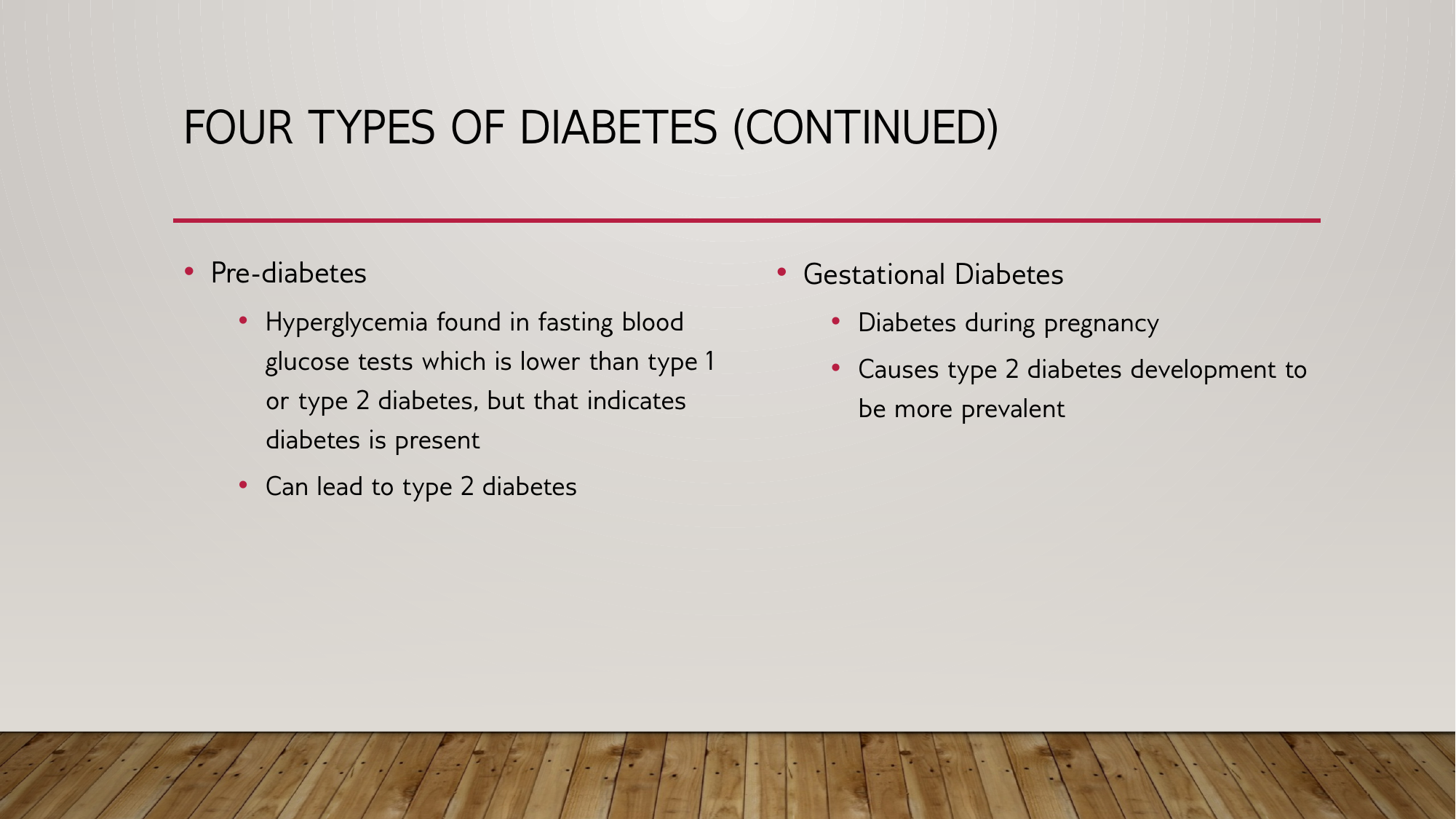

# Four types of diabetes (continued)
Pre-diabetes
Hyperglycemia found in fasting blood glucose tests which is lower than type 1 or type 2 diabetes, but that indicates diabetes is present
Can lead to type 2 diabetes
Gestational Diabetes
Diabetes during pregnancy
Causes type 2 diabetes development to be more prevalent